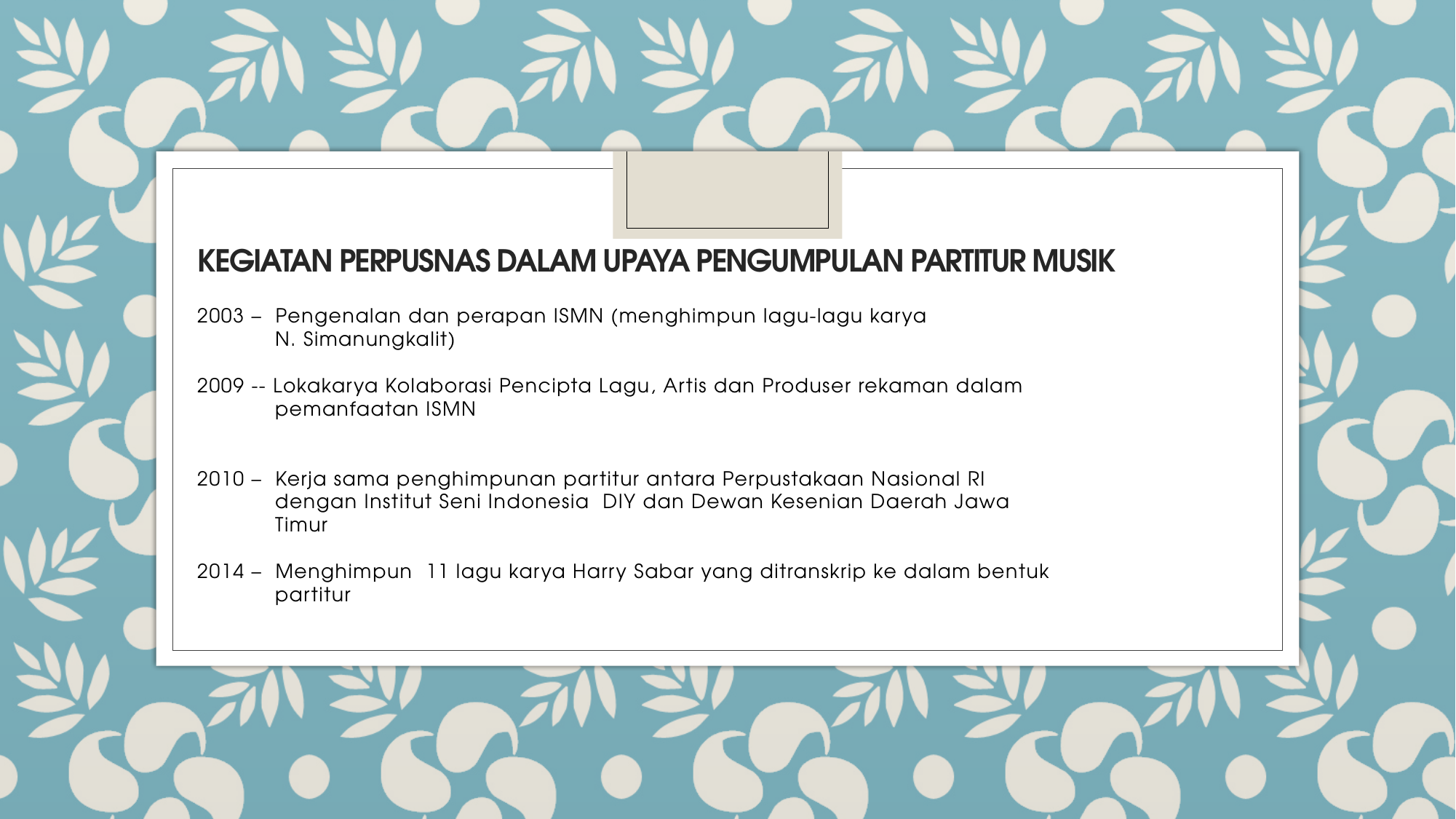

# Kegiatan PERPUSNAS dalam upaya pengumpulan partitur musik
2003 –  Pengenalan dan perapan ISMN (menghimpun lagu-lagu karya
            N. Simanungkalit)

2009 -- Lokakarya Kolaborasi Pencipta Lagu, Artis dan Produser rekaman dalam
            pemanfaatan ISMN

2010 –  Kerja sama penghimpunan partitur antara Perpustakaan Nasional RI
            dengan Institut Seni Indonesia  DIY dan Dewan Kesenian Daerah Jawa
            Timur

2014 –  Menghimpun  11 lagu karya Harry Sabar yang ditranskrip ke dalam bentuk
            partitur